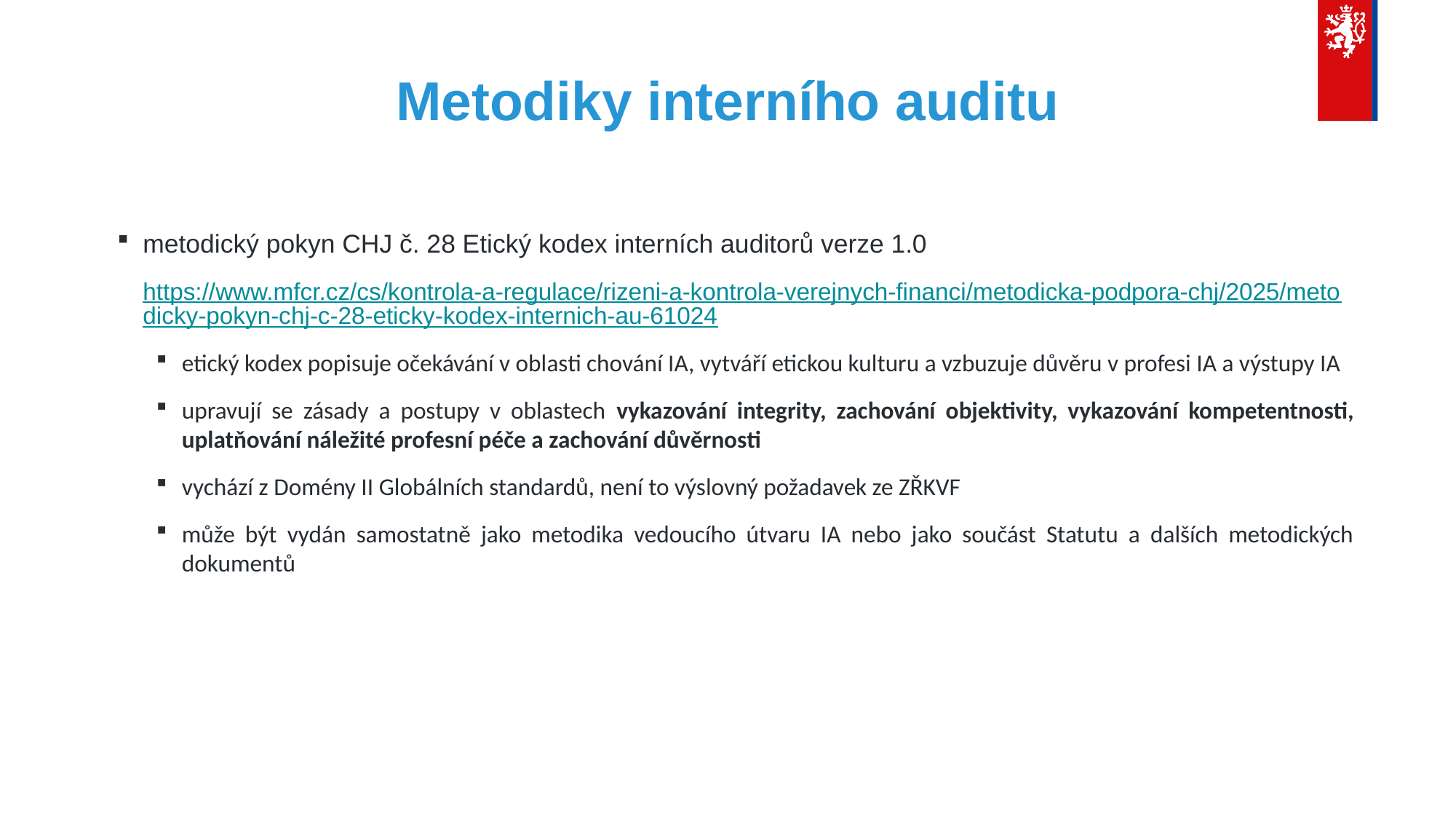

# Metodiky interního auditu

metodický pokyn CHJ č. 28 Etický kodex interních auditorů verze 1.0
https://www.mfcr.cz/cs/kontrola-a-regulace/rizeni-a-kontrola-verejnych-financi/metodicka-podpora-chj/2025/metodicky-pokyn-chj-c-28-eticky-kodex-internich-au-61024
etický kodex popisuje očekávání v oblasti chování IA, vytváří etickou kulturu a vzbuzuje důvěru v profesi IA a výstupy IA
upravují se zásady a postupy v oblastech vykazování integrity, zachování objektivity, vykazování kompetentnosti, uplatňování náležité profesní péče a zachování důvěrnosti
vychází z Domény II Globálních standardů, není to výslovný požadavek ze ZŘKVF
může být vydán samostatně jako metodika vedoucího útvaru IA nebo jako součást Statutu a dalších metodických dokumentů